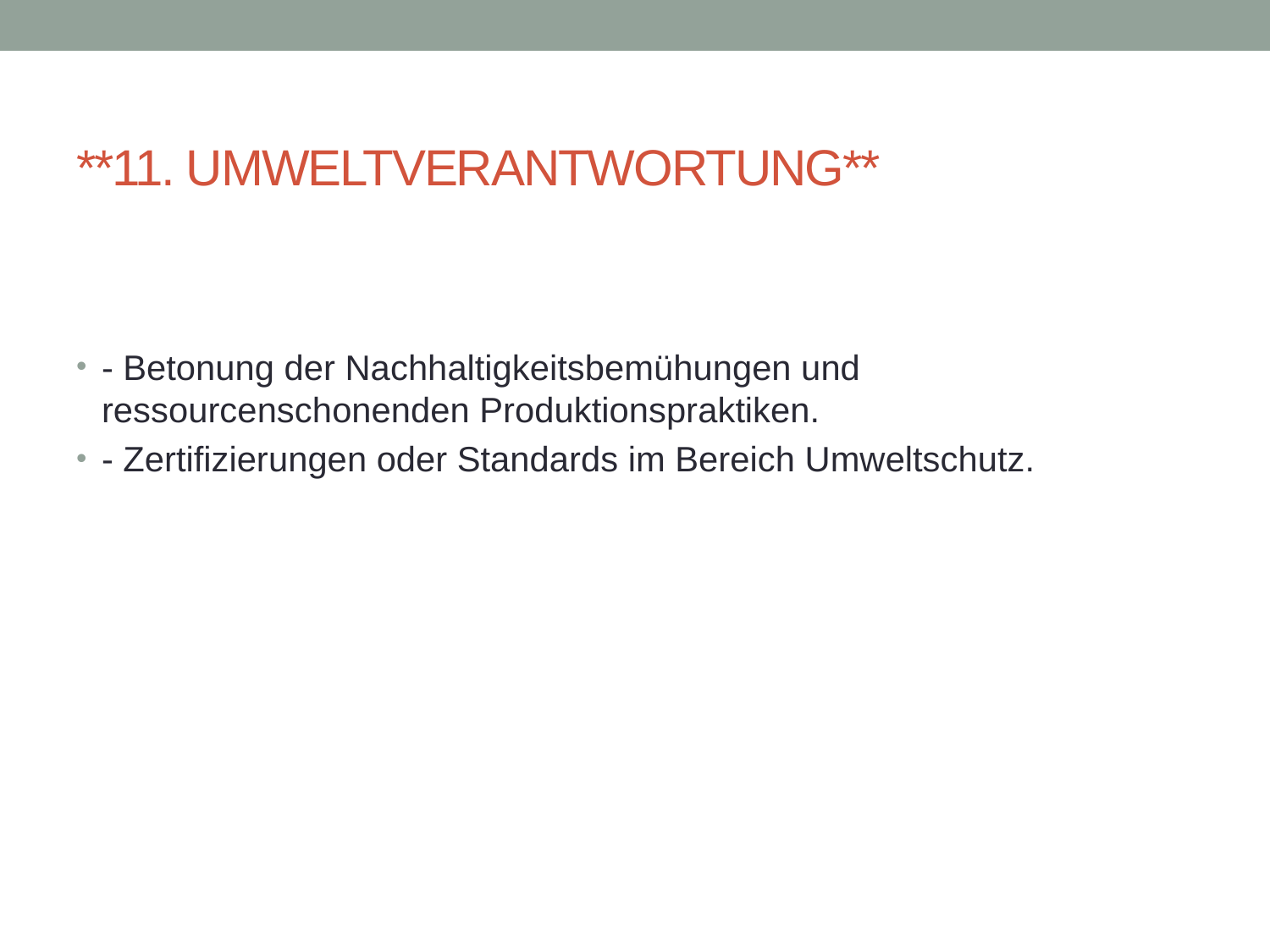

# **11. UMWELTVERANTWORTUNG**
- Betonung der Nachhaltigkeitsbemühungen und ressourcenschonenden Produktionspraktiken.
- Zertifizierungen oder Standards im Bereich Umweltschutz.